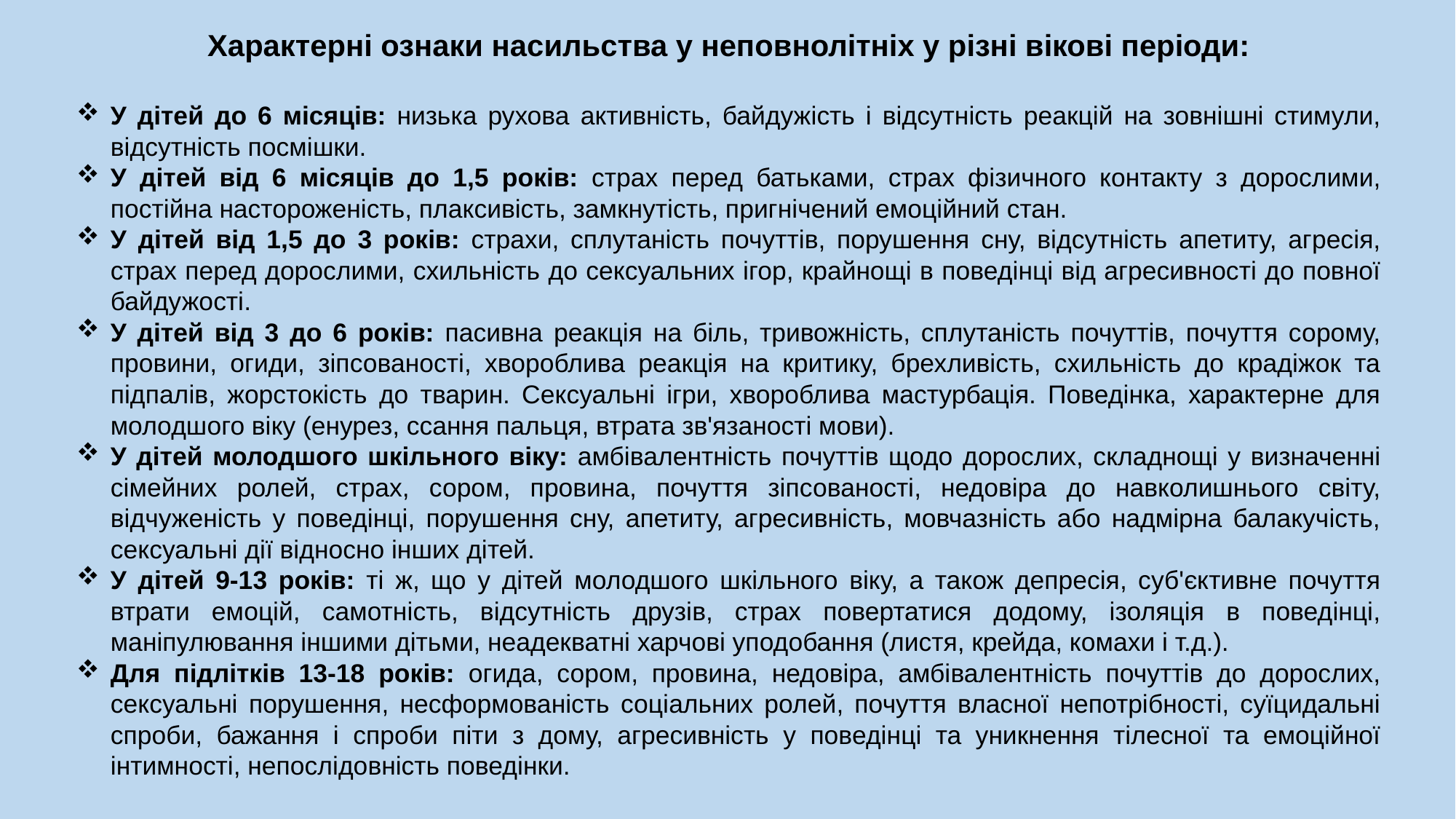

Характерні ознаки насильства у неповнолітніх у різні вікові періоди:

У дітей до 6 місяців: низька рухова активність, байдужість і відсутність реакцій на зовнішні стимули, відсутність посмішки.
У дітей від 6 місяців до 1,5 років: страх перед батьками, страх фізичного контакту з дорослими, постійна настороженість, плаксивість, замкнутість, пригнічений емоційний стан.
У дітей від 1,5 до 3 років: страхи, сплутаність почуттів, порушення сну, відсутність апетиту, агресія, страх перед дорослими, схильність до сексуальних ігор, крайнощі в поведінці від агресивності до повної байдужості.
У дітей від 3 до 6 років: пасивна реакція на біль, тривожність, сплутаність почуттів, почуття сорому, провини, огиди, зіпсованості, хвороблива реакція на критику, брехливість, схильність до крадіжок та підпалів, жорстокість до тварин. Сексуальні ігри, хвороблива мастурбація. Поведінка, характерне для молодшого віку (енурез, ссання пальця, втрата зв'язаності мови).
У дітей молодшого шкільного віку: амбівалентність почуттів щодо дорослих, складнощі у визначенні сімейних ролей, страх, сором, провина, почуття зіпсованості, недовіра до навколишнього світу, відчуженість у поведінці, порушення сну, апетиту, агресивність, мовчазність або надмірна балакучість, сексуальні дії відносно інших дітей.
У дітей 9-13 років: ті ж, що у дітей молодшого шкільного віку, а також депресія, суб'єктивне почуття втрати емоцій, самотність, відсутність друзів, страх повертатися додому, ізоляція в поведінці, маніпулювання іншими дітьми, неадекватні харчові уподобання (листя, крейда, комахи і т.д.).
Для підлітків 13-18 років: огида, сором, провина, недовіра, амбівалентність почуттів до дорослих, сексуальні порушення, несформованість соціальних ролей, почуття власної непотрібності, суїцидальні спроби, бажання і спроби піти з дому, агресивність у поведінці та уникнення тілесної та емоційної інтимності, непослідовність поведінки.